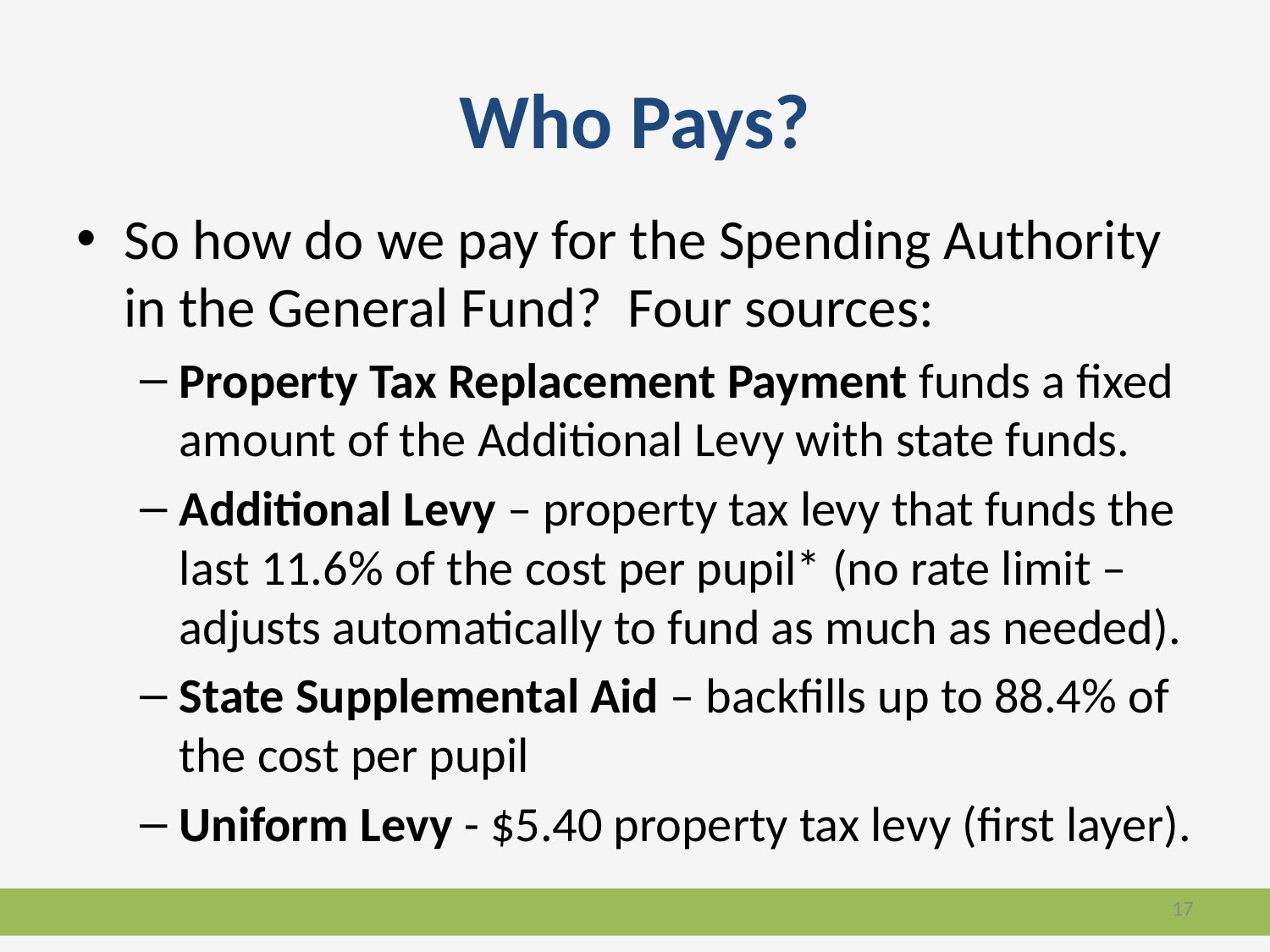

# Who Pays?
So how do we pay for the Spending Authority in the General Fund?  Four sources:
Property Tax Replacement Payment funds a fixed amount of the Additional Levy with state funds.
Additional Levy – property tax levy that funds the last 11.6% of the cost per pupil* (no rate limit – adjusts automatically to fund as much as needed).
State Supplemental Aid – backfills up to 88.4% of the cost per pupil
Uniform Levy - $5.40 property tax levy (first layer).
17